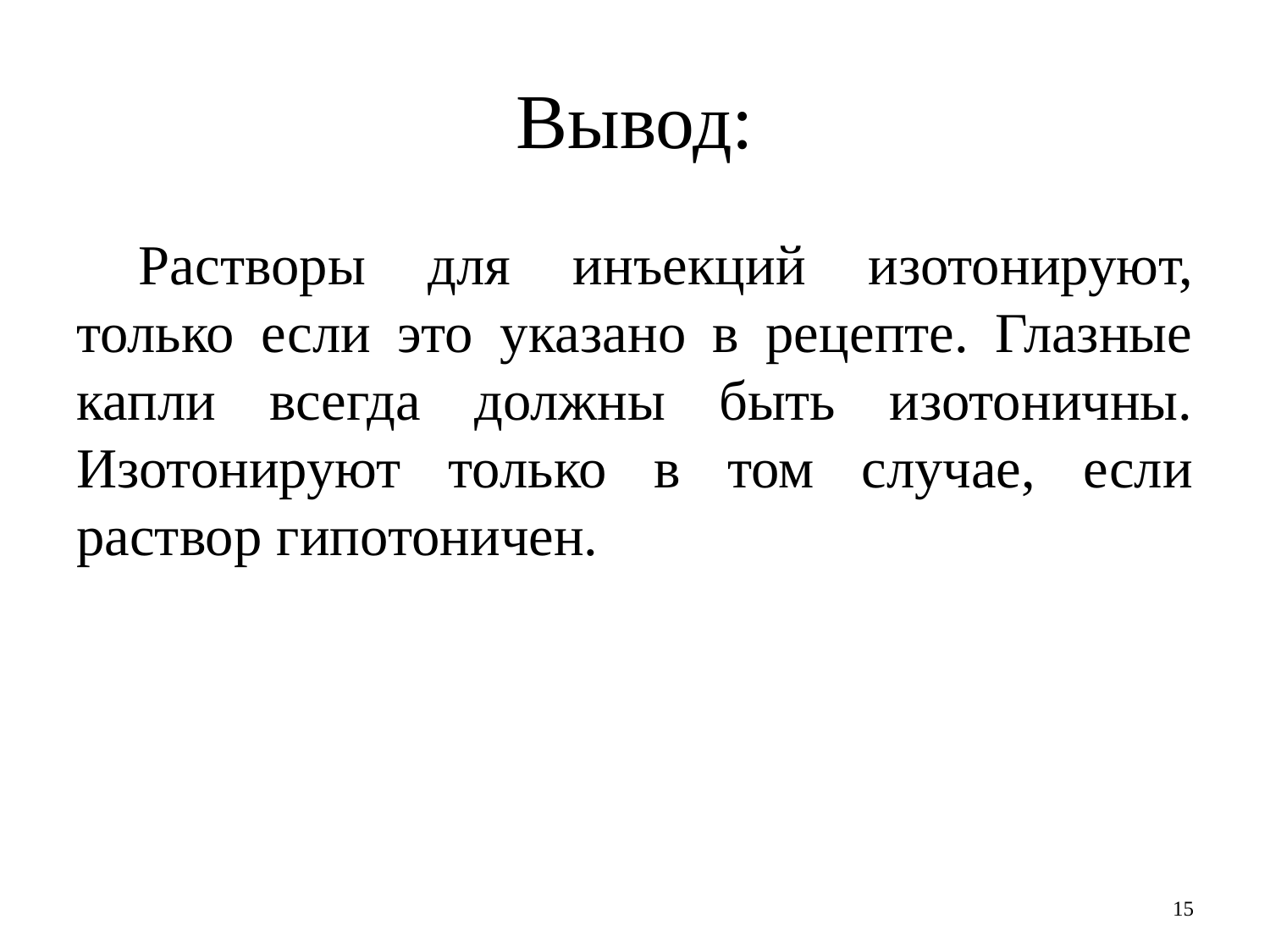

# Вывод:
Растворы для инъекций изотонируют, только если это указано в рецепте. Глазные капли всегда должны быть изотоничны. Изотонируют только в том случае, если раствор гипотоничен.
15